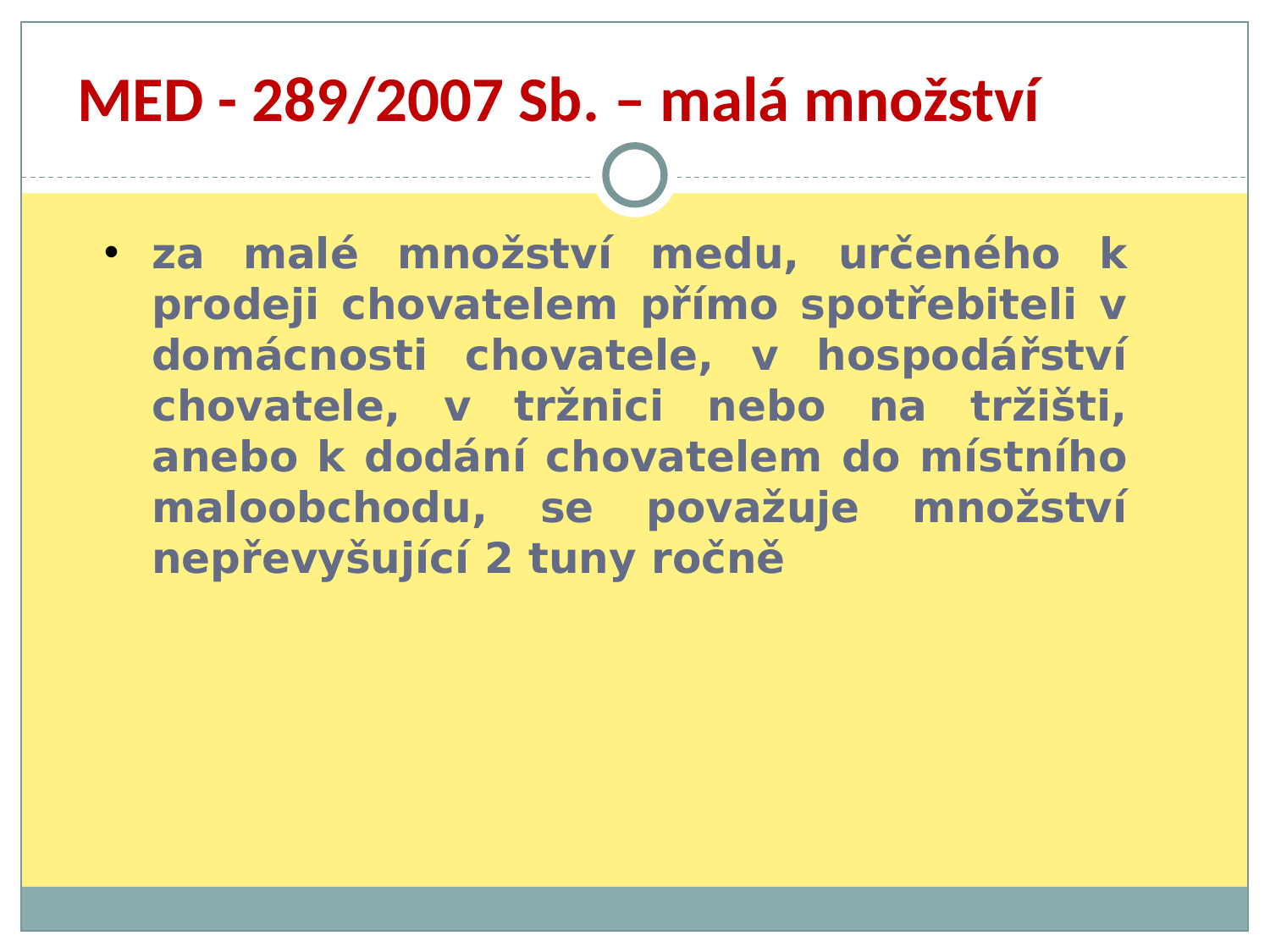

MED - 289/2007 Sb. – malá množství
za malé množství medu, určeného k prodeji chovatelem přímo spotřebiteli v domácnosti chovatele, v hospodářství chovatele, v tržnici nebo na tržišti, anebo k dodání chovatelem do místního maloobchodu, se považuje množství nepřevyšující 2 tuny ročně